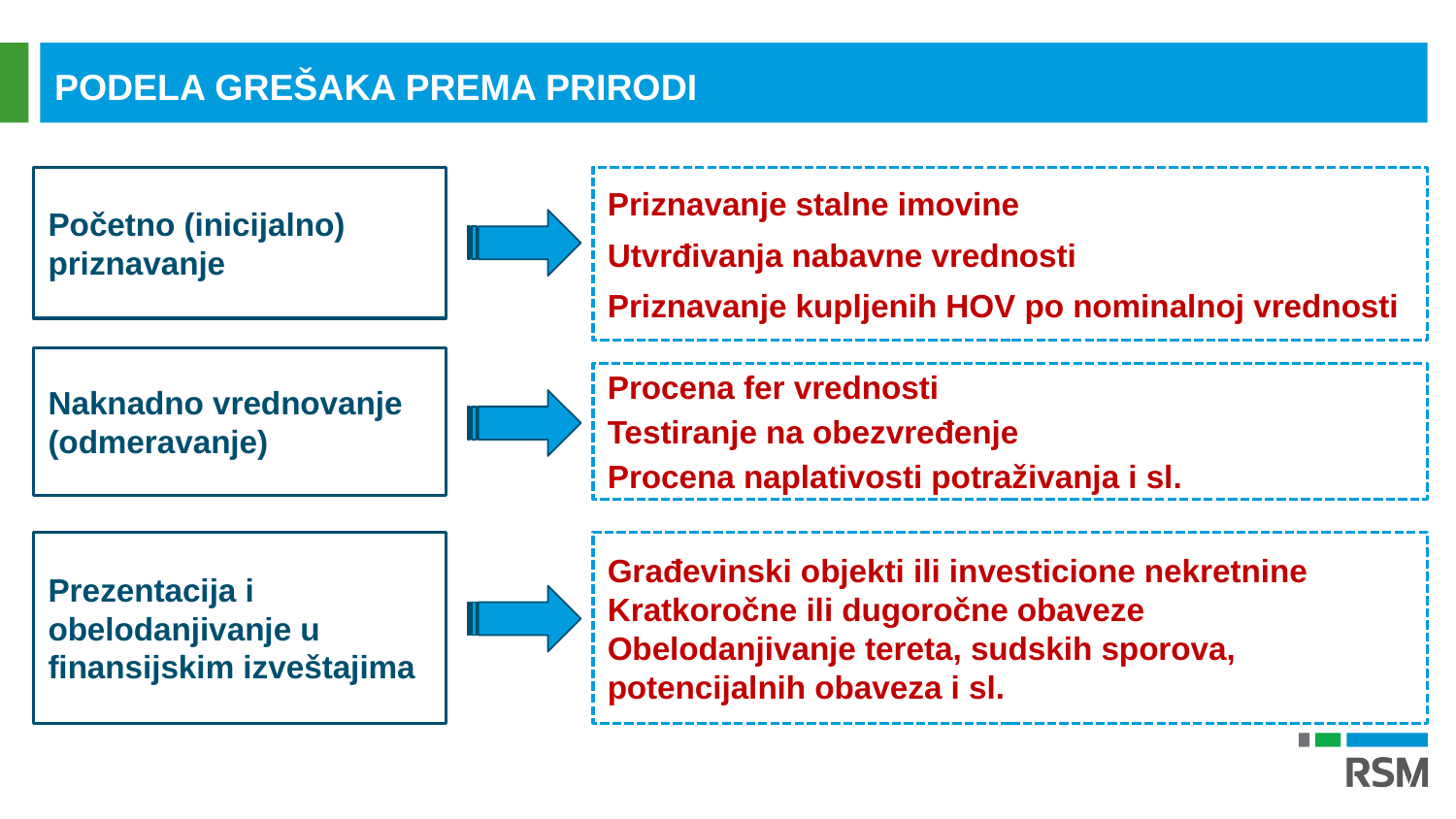

PODELA GREŠAKA PREMA PRIRODI
Početno (inicijalno) priznavanje
Priznavanje stalne imovine
Utvrđivanja nabavne vrednosti
Priznavanje kupljenih HOV po nominalnoj vrednosti

Naknadno vrednovanje (odmeravanje)
Procena fer vrednosti
Testiranje na obezvređenje
Procena naplativosti potraživanja i sl.

Prezentacija i obelodanjivanje u finansijskim izveštajima
Građevinski objekti ili investicione nekretnine Kratkoročne ili dugoročne obaveze
Obelodanjivanje tereta, sudskih sporova, potencijalnih obaveza i sl.